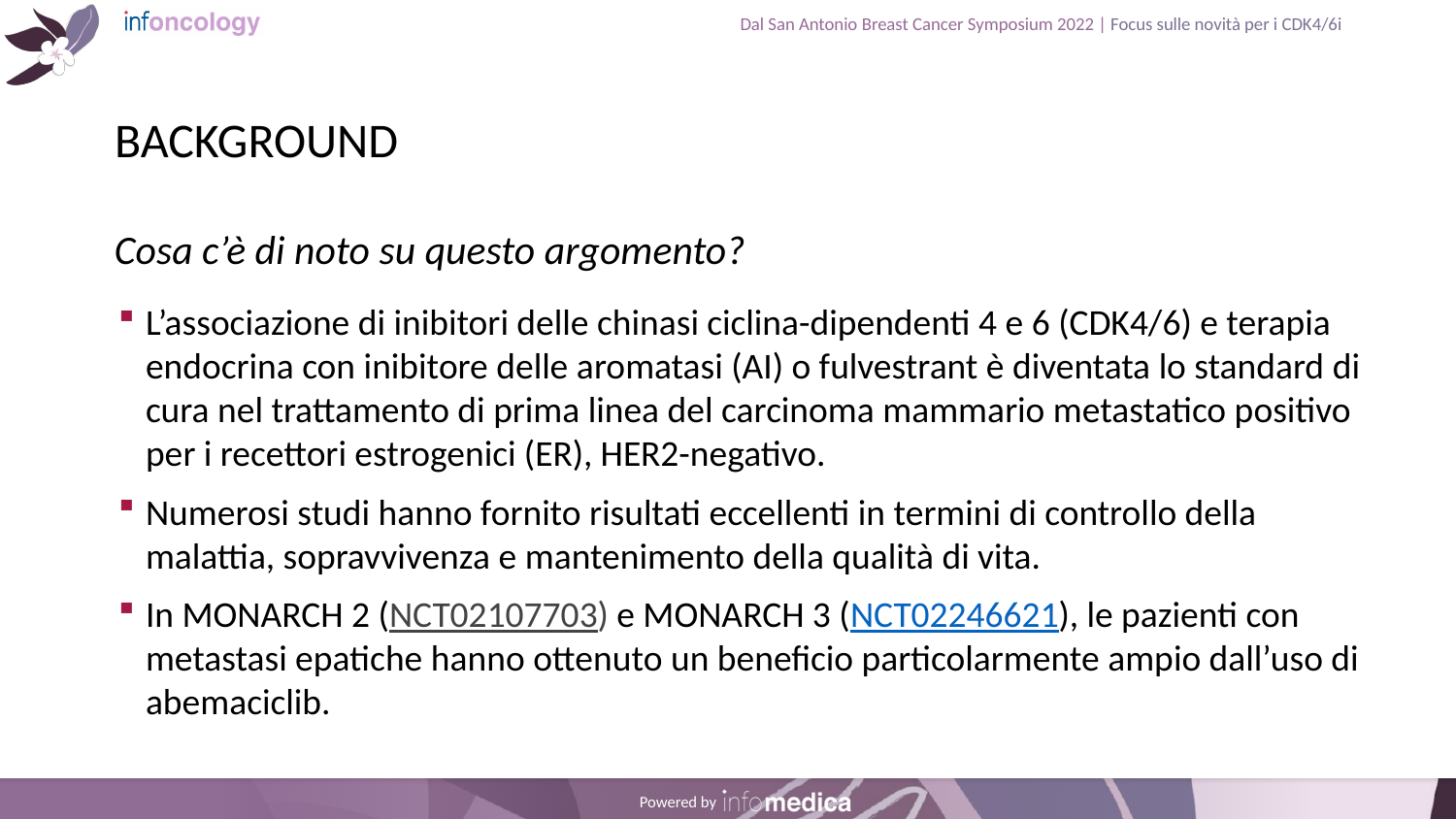

# BACKGROUND
L’associazione di inibitori delle chinasi ciclina-dipendenti 4 e 6 (CDK4/6) e terapia endocrina con inibitore delle aromatasi (AI) o fulvestrant è diventata lo standard di cura nel trattamento di prima linea del carcinoma mammario metastatico positivo per i recettori estrogenici (ER), HER2-negativo.
Numerosi studi hanno fornito risultati eccellenti in termini di controllo della malattia, sopravvivenza e mantenimento della qualità di vita.
In MONARCH 2 (NCT02107703) e MONARCH 3 (NCT02246621), le pazienti con metastasi epatiche hanno ottenuto un beneficio particolarmente ampio dall’uso di abemaciclib.